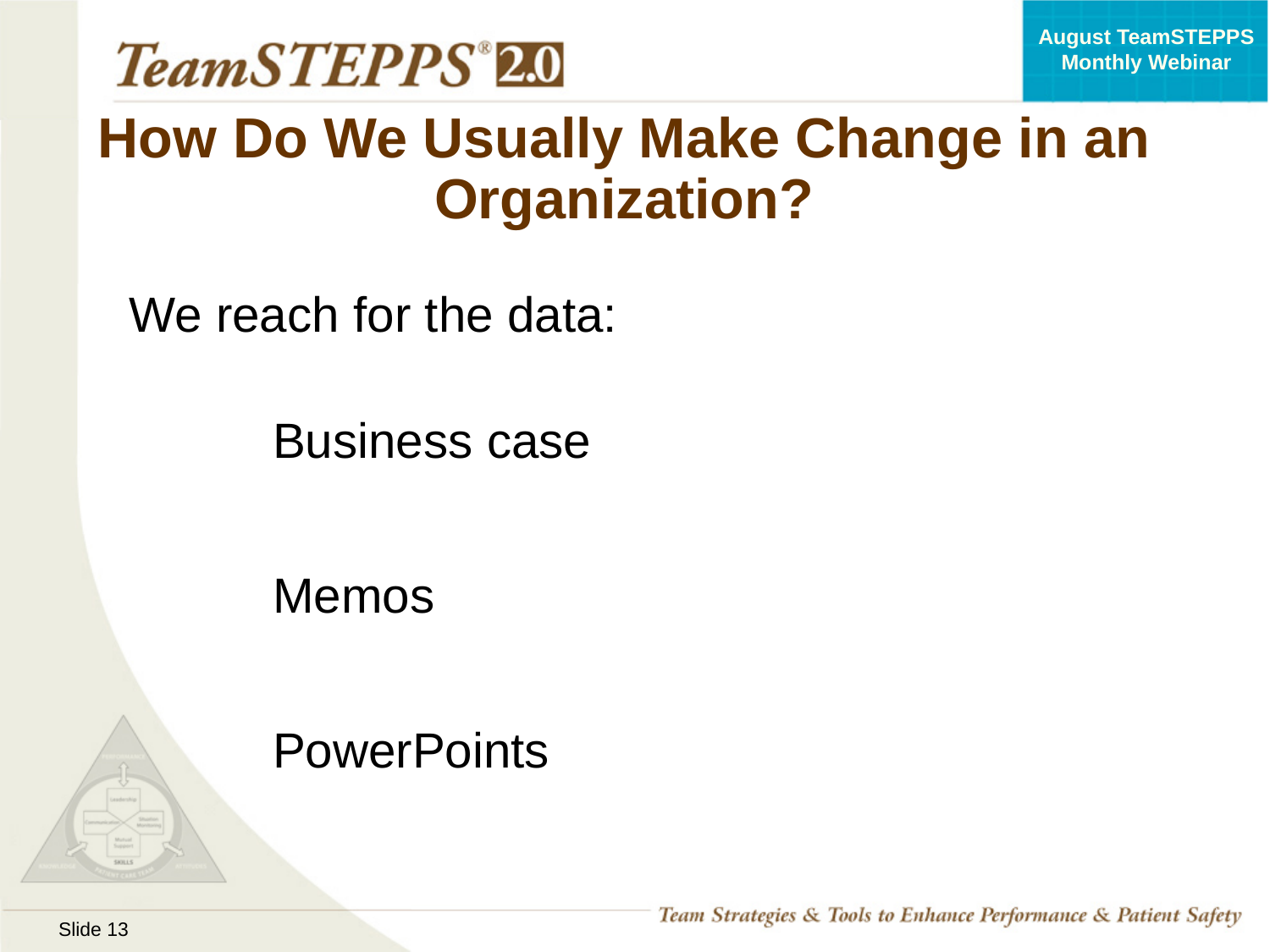

# How Do We Usually Make Change in an Organization?

We reach for the data:

Business case

Memos

PowerPoints